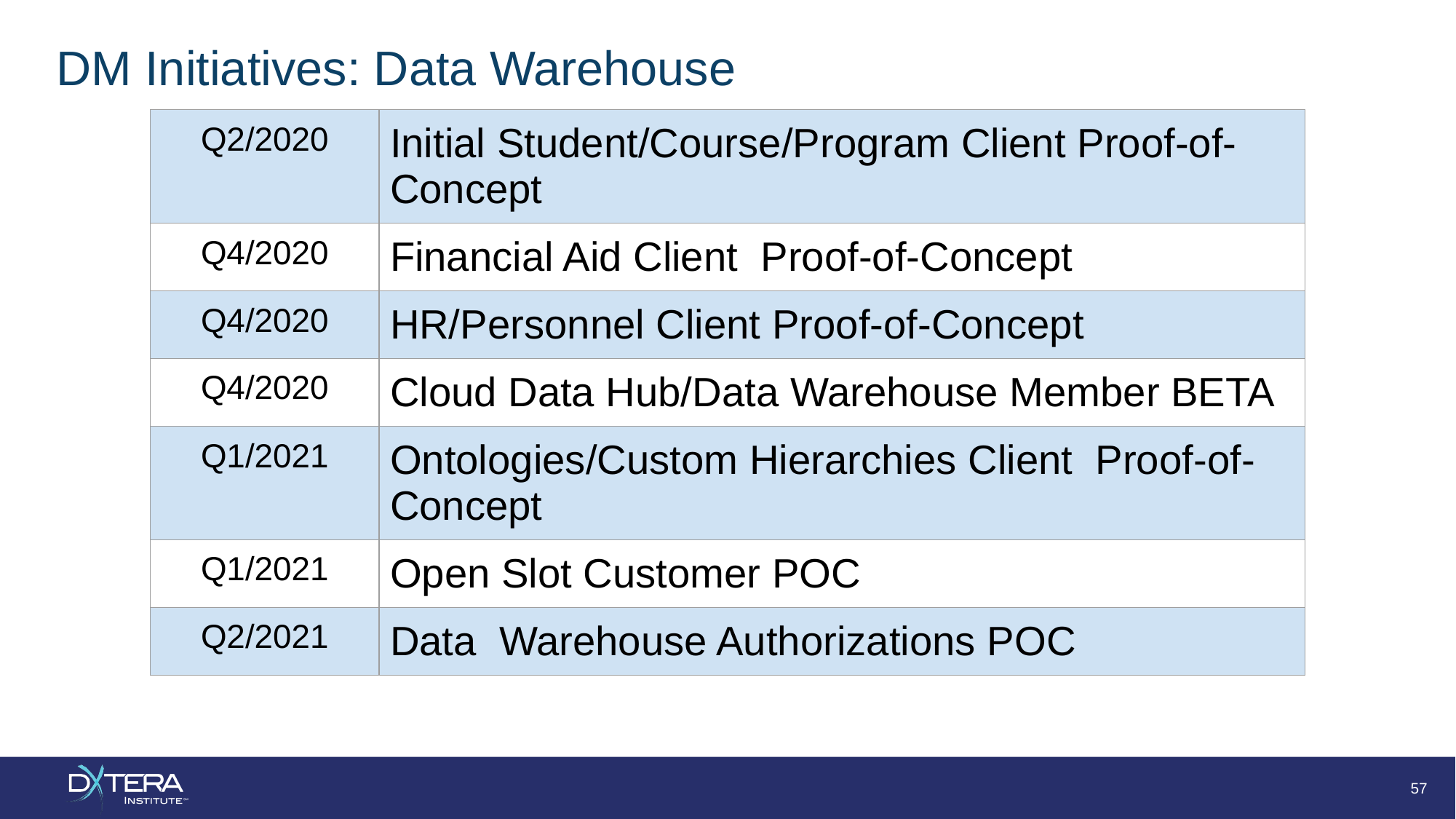

# DM Initiatives: Data Warehouse
| Q2/2020 | Initial Student/Course/Program Client Proof-of-Concept |
| --- | --- |
| Q4/2020 | Financial Aid Client Proof-of-Concept |
| Q4/2020 | HR/Personnel Client Proof-of-Concept |
| Q4/2020 | Cloud Data Hub/Data Warehouse Member BETA |
| Q1/2021 | Ontologies/Custom Hierarchies Client Proof-of-Concept |
| Q1/2021 | Open Slot Customer POC |
| Q2/2021 | Data Warehouse Authorizations POC |
57